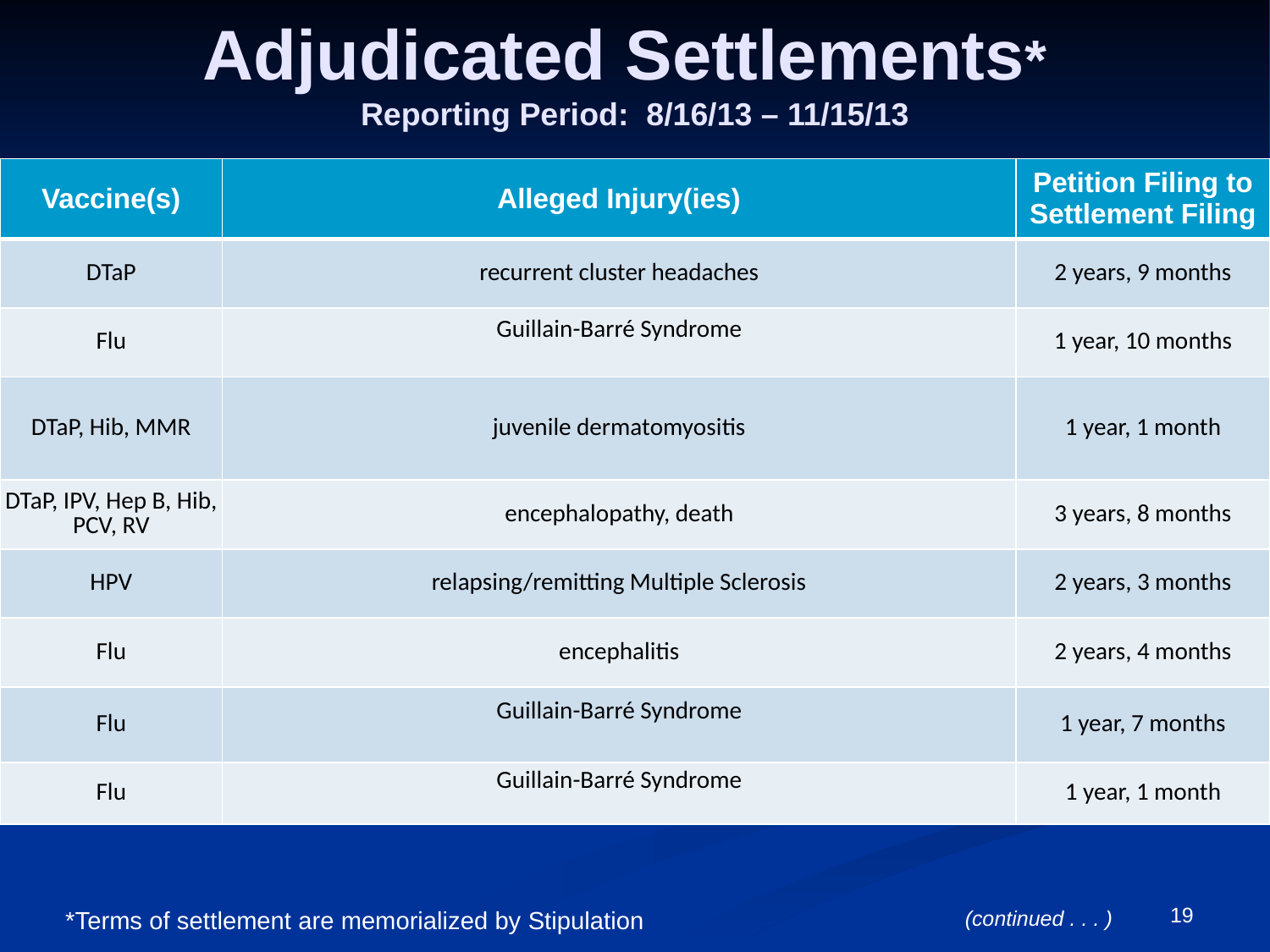

# Adjudicated Settlements* Reporting Period:  8/16/13 – 11/15/13
| Vaccine(s) | Alleged Injury(ies) | Petition Filing to Settlement Filing |
| --- | --- | --- |
| DTaP | recurrent cluster headaches | 2 years, 9 months |
| Flu | Guillain-Barré Syndrome | 1 year, 10 months |
| DTaP, Hib, MMR | juvenile dermatomyositis | 1 year, 1 month |
| DTaP, IPV, Hep B, Hib, PCV, RV | encephalopathy, death | 3 years, 8 months |
| HPV | relapsing/remitting Multiple Sclerosis | 2 years, 3 months |
| Flu | encephalitis | 2 years, 4 months |
| Flu | Guillain-Barré Syndrome | 1 year, 7 months |
| Flu | Guillain-Barré Syndrome | 1 year, 1 month |

19
*Terms of settlement are memorialized by Stipulation
(continued . . . )